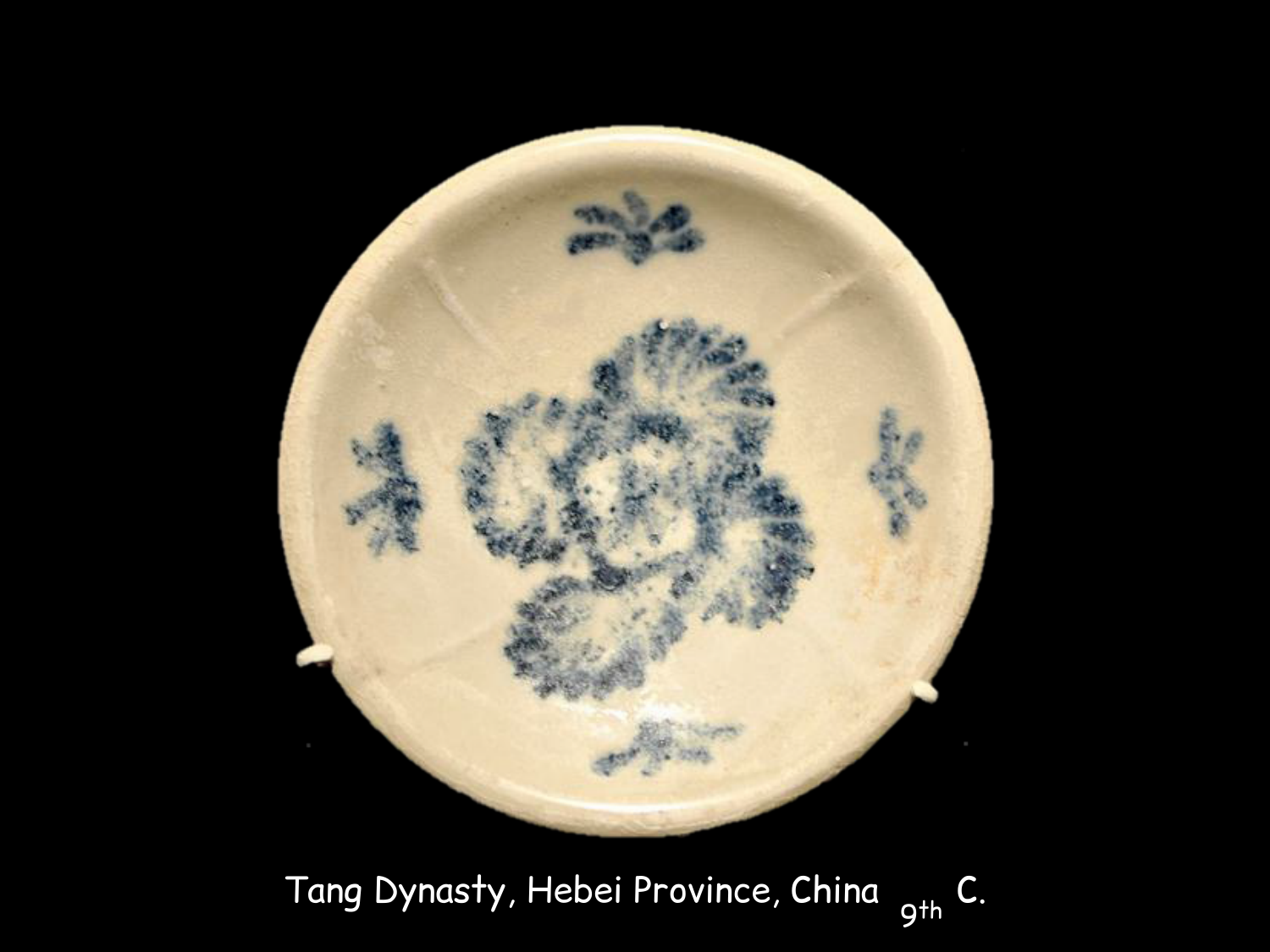

9th
Tang Dynasty, Hebei Province, China
C.